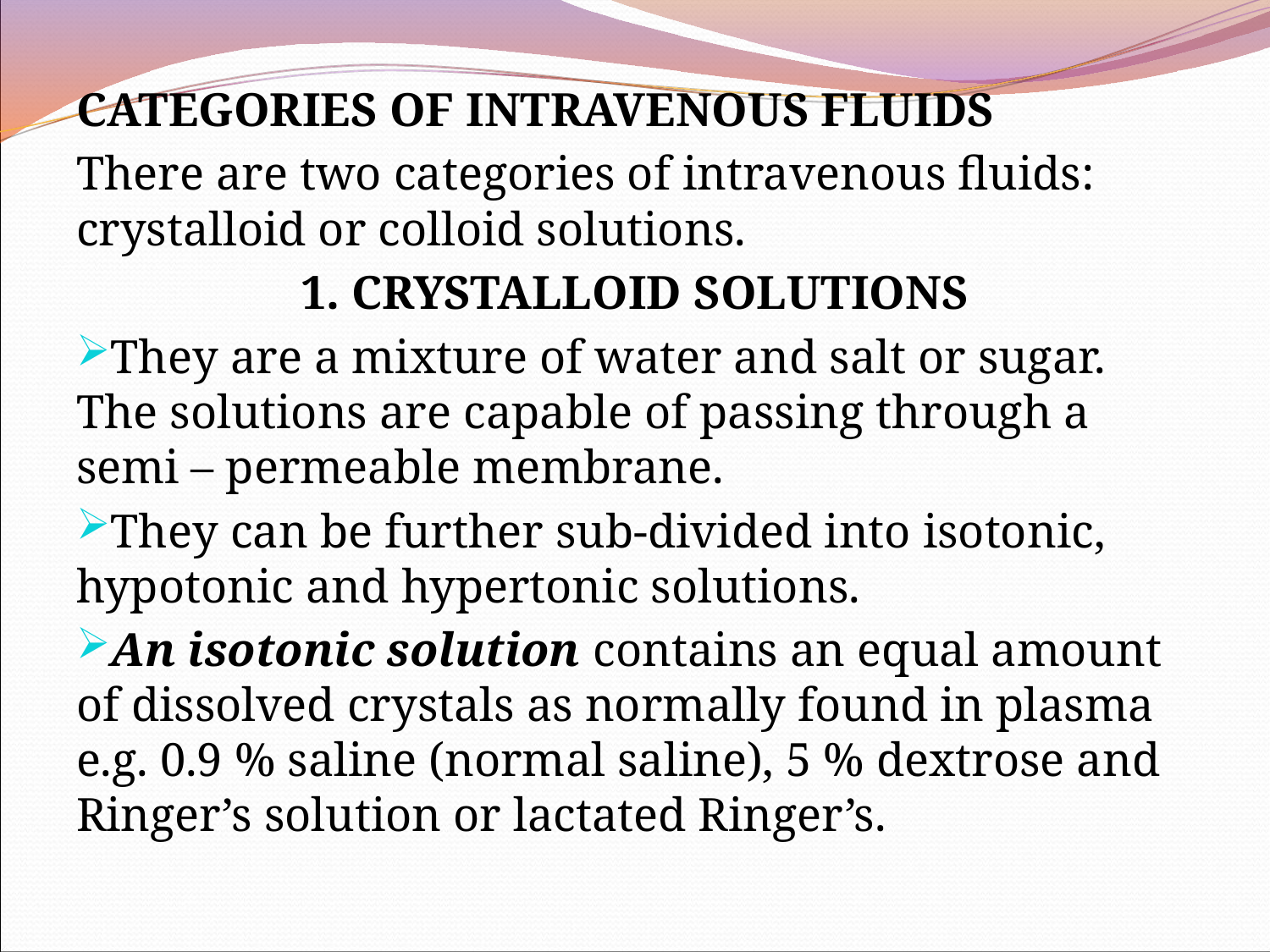

CATEGORIES OF INTRAVENOUS FLUIDS
There are two categories of intravenous fluids: crystalloid or colloid solutions.
1. CRYSTALLOID SOLUTIONS
They are a mixture of water and salt or sugar. The solutions are capable of passing through a semi – permeable membrane.
They can be further sub-divided into isotonic, hypotonic and hypertonic solutions.
An isotonic solution contains an equal amount of dissolved crystals as normally found in plasma e.g. 0.9 % saline (normal saline), 5 % dextrose and Ringer’s solution or lactated Ringer’s.